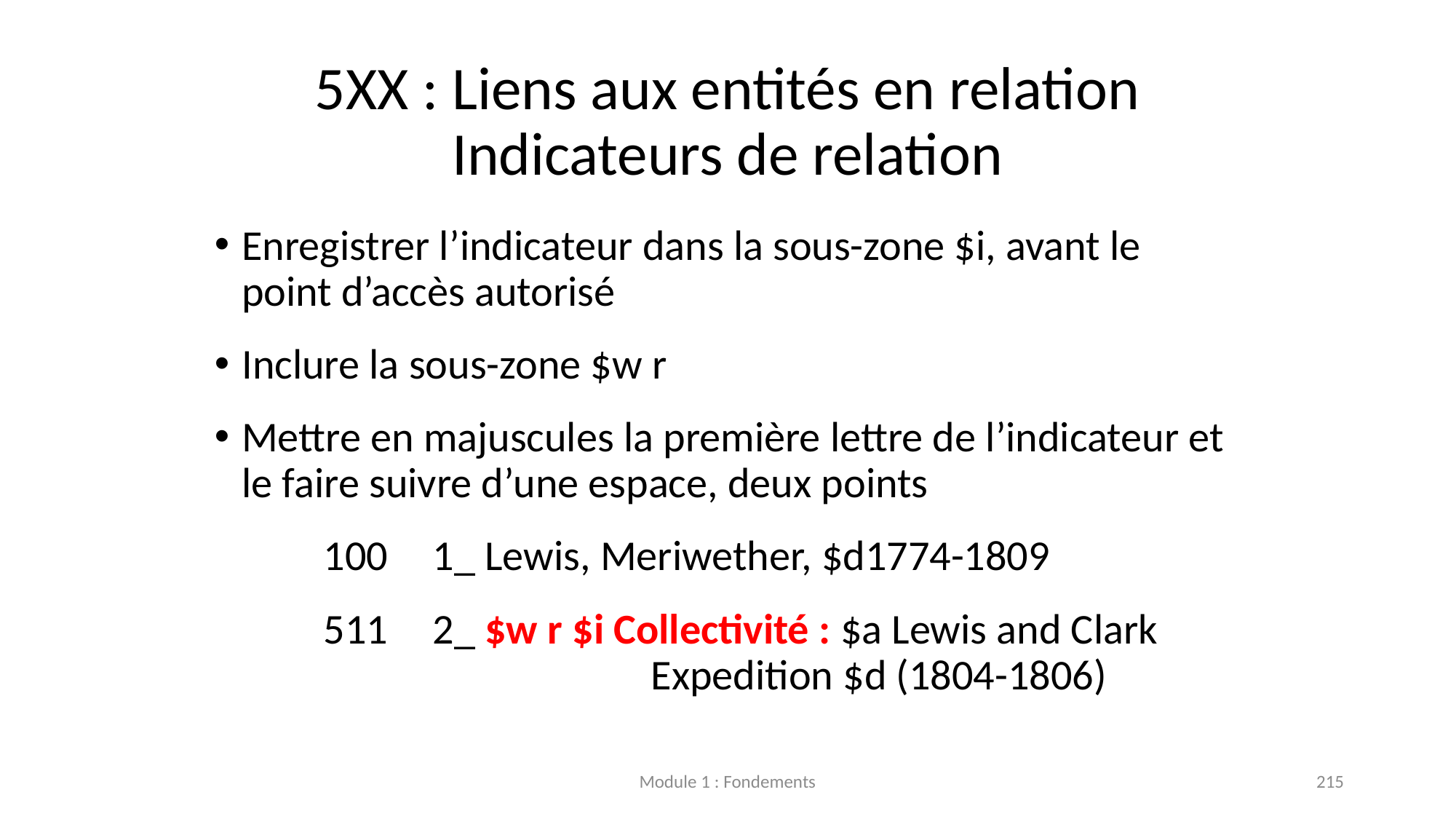

# 5XX : Liens aux entités en relation Indicateurs de relation
Enregistrer l’indicateur dans la sous-zone $i, avant le point d’accès autorisé
Inclure la sous-zone $w r
Mettre en majuscules la première lettre de l’indicateur et le faire suivre d’une espace, deux points
	100	1_ Lewis, Meriwether, $d1774-1809
	511	2_ $w r $i Collectivité : $a Lewis and Clark 					Expedition $d (1804-1806)
Module 1 : Fondements
215